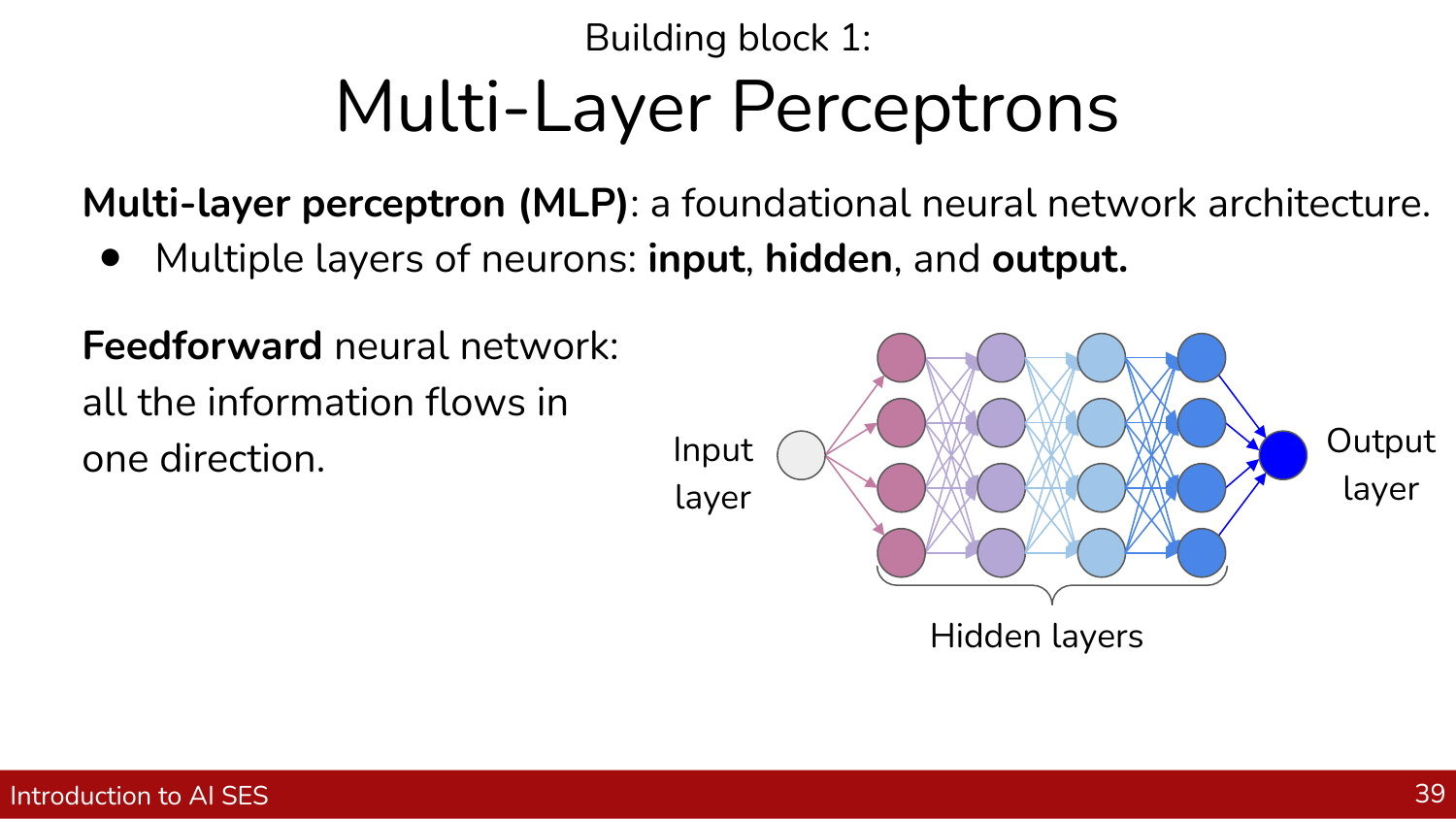

Building block 1:
Multi-Layer Perceptrons

Multi-layer perceptron (MLP): a foundational neural network architecture.
Multiple layers of neurons: input, hidden, and output.
Feedforward neural network: all the information flows in one direction.

Output
layer
Input
layer

Hidden layers
39
Introduction to AI SES